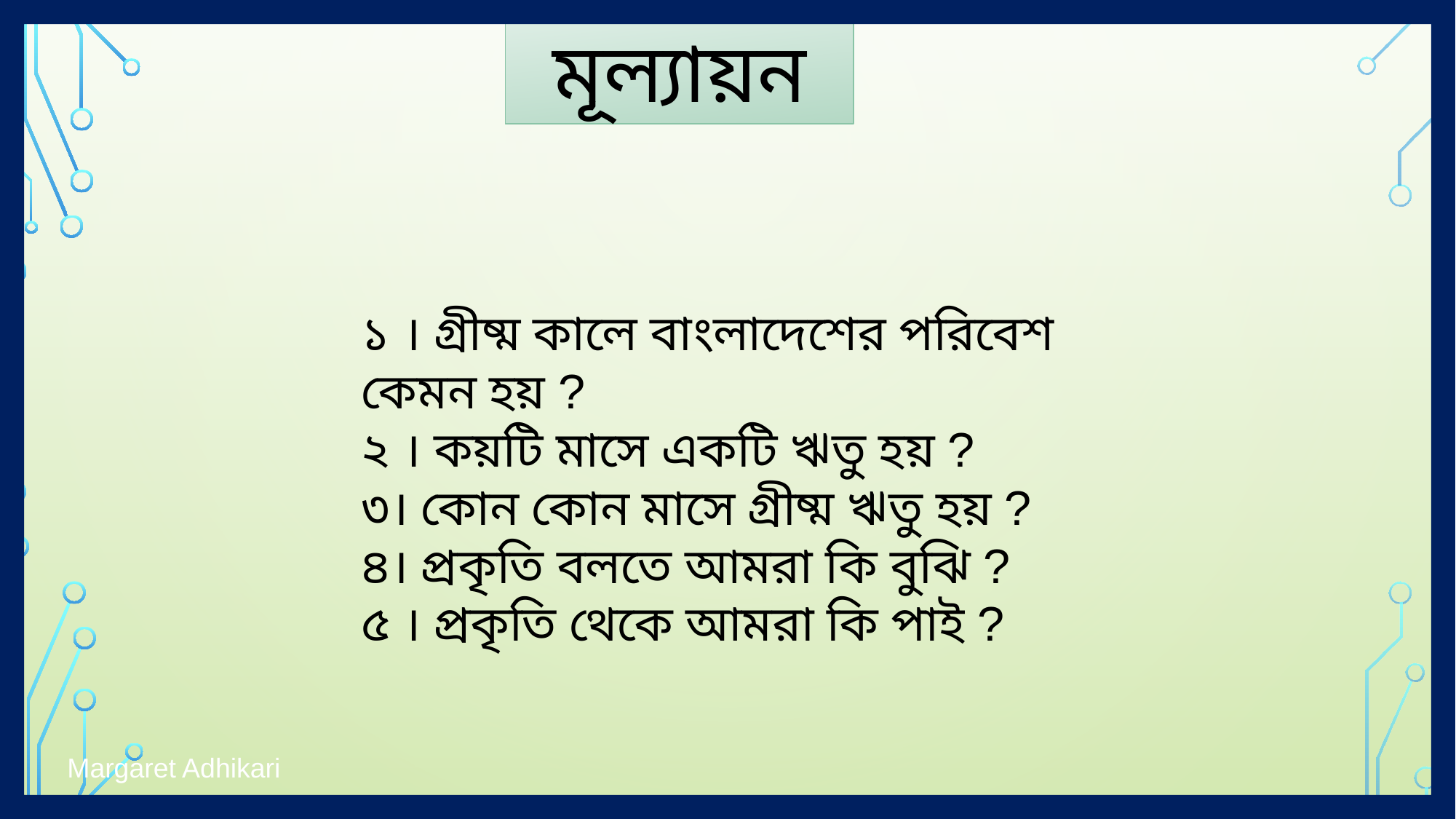

মূল্যায়ন
১ । গ্রীষ্ম কালে বাংলাদেশের পরিবেশ কেমন হয় ?
২ । কয়টি মাসে একটি ঋতু হয় ?
৩। কোন কোন মাসে গ্রীষ্ম ঋতু হয় ?
৪। প্রকৃতি বলতে আমরা কি বুঝি ?
৫ । প্রকৃতি থেকে আমরা কি পাই ?